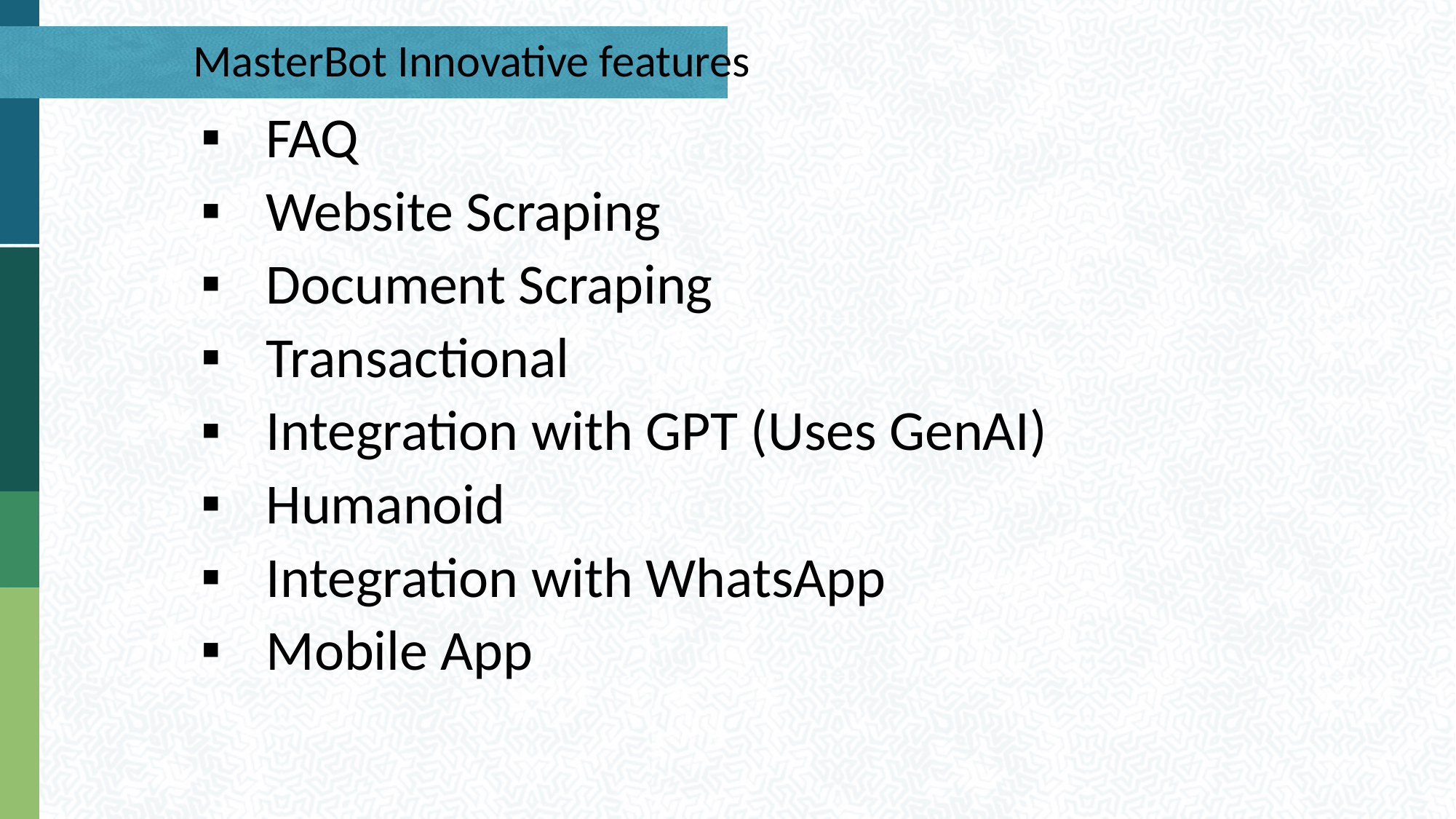

# MasterBot Innovative features
FAQ
Website Scraping
Document Scraping
Transactional
Integration with GPT (Uses GenAI)
Humanoid
Integration with WhatsApp
Mobile App